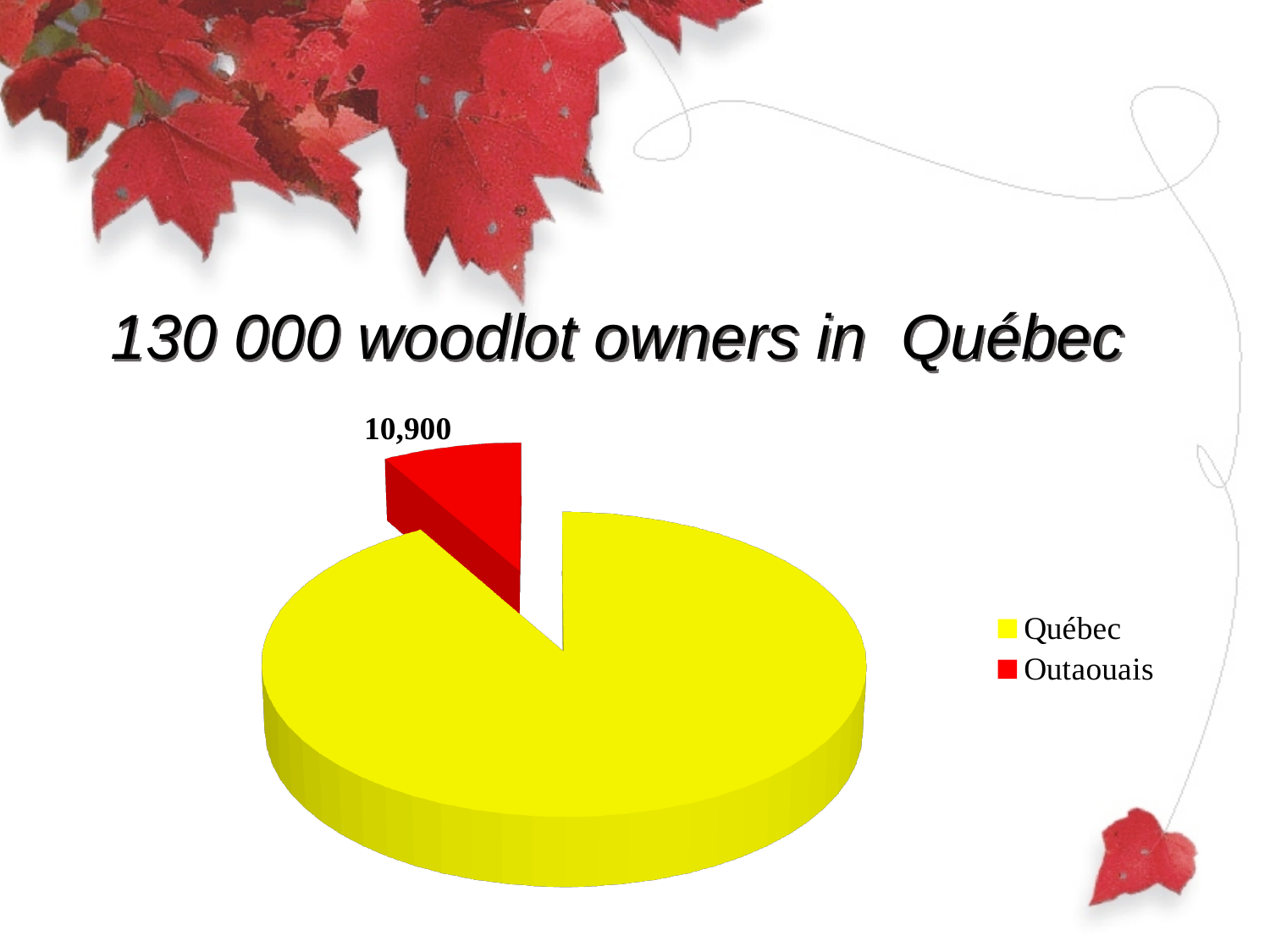

# 130 000 woodlot owners in  Québec

[unsupported chart]